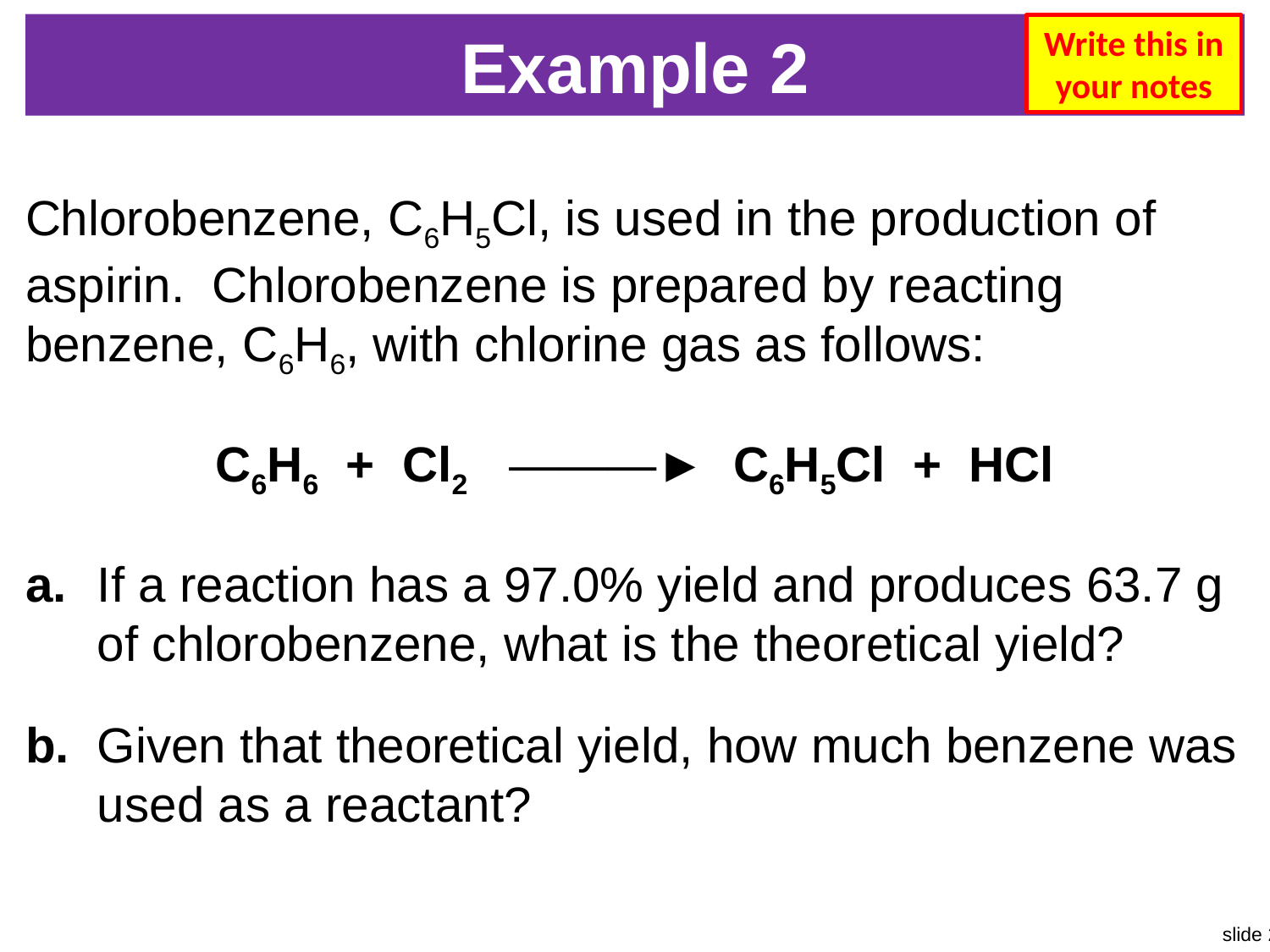

# Example 2
Write this in your notes
Chlorobenzene, C6H5Cl, is used in the production of aspirin.  Chlorobenzene is prepared by reacting benzene, C6H6, with chlorine gas as follows:
C6H6  +  Cl2   ―――►  C6H5Cl  +  HCl
a.	If a reaction has a 97.0% yield and produces 63.7 g of chlorobenzene, what is the theoretical yield?
b.	Given that theoretical yield, how much benzene was used as a reactant?